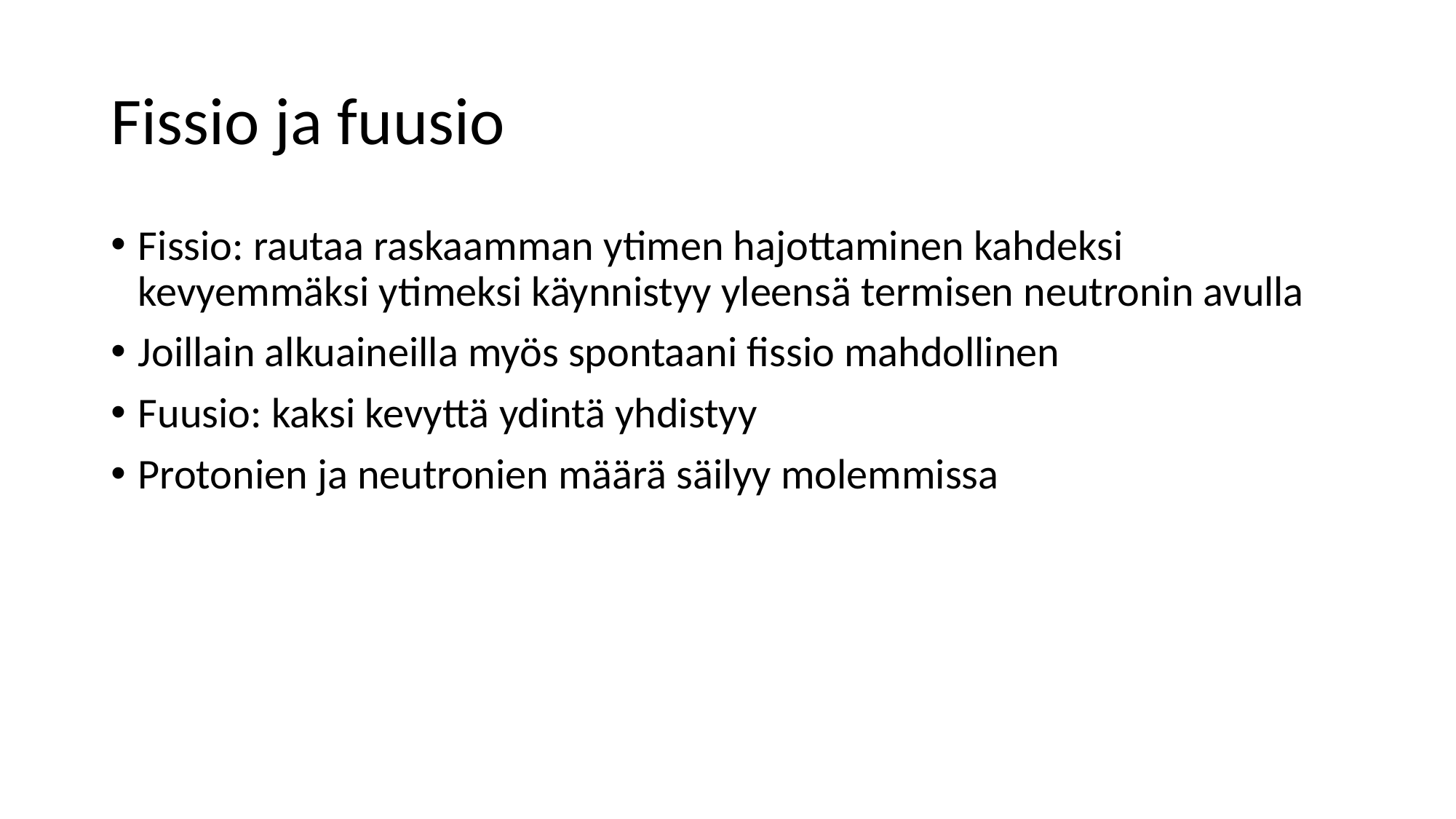

# Fissio ja fuusio
Fissio: rautaa raskaamman ytimen hajottaminen kahdeksi kevyemmäksi ytimeksi käynnistyy yleensä termisen neutronin avulla
Joillain alkuaineilla myös spontaani fissio mahdollinen
Fuusio: kaksi kevyttä ydintä yhdistyy
Protonien ja neutronien määrä säilyy molemmissa